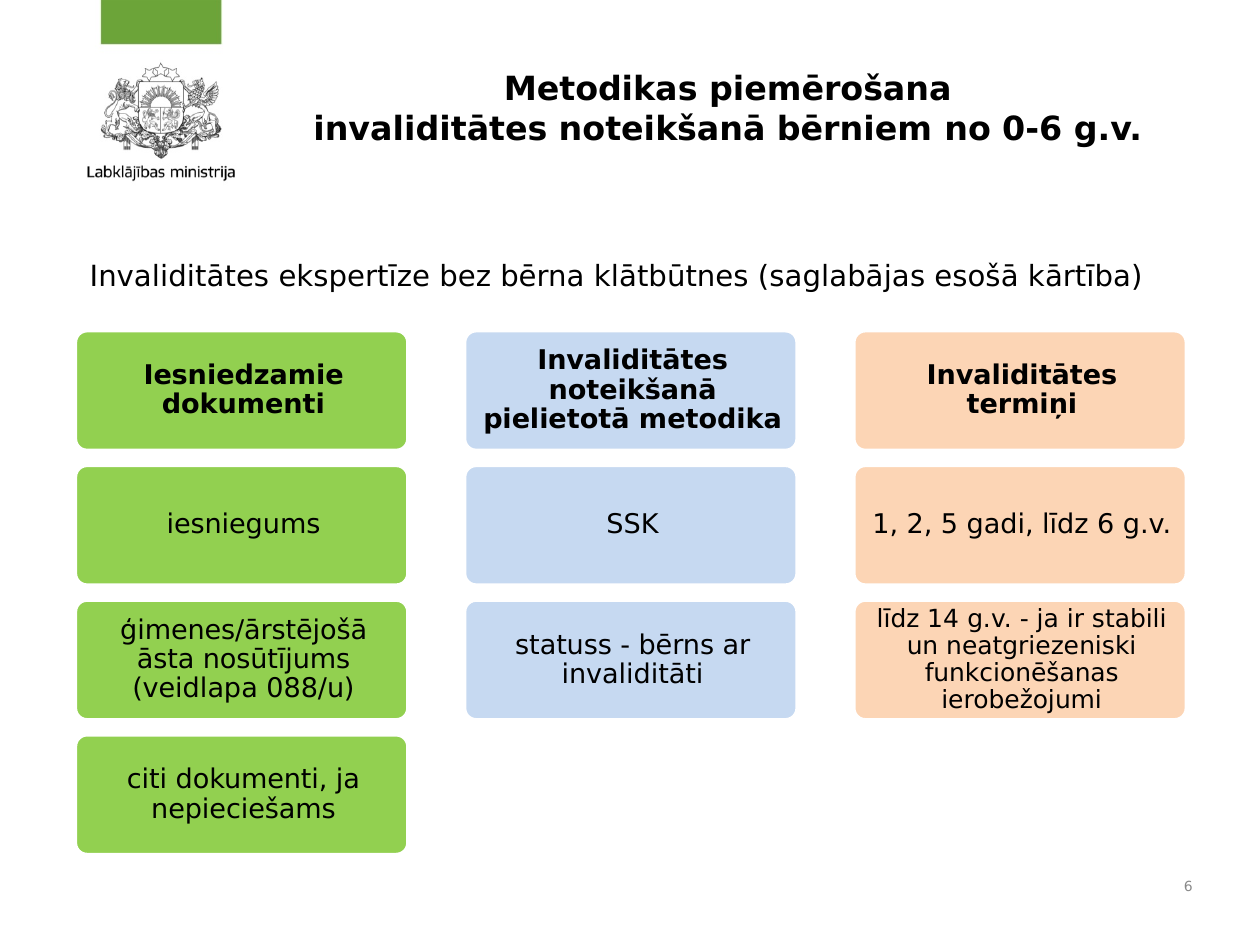

# Metodikas piemērošana invaliditātes noteikšanā bērniem no 0-6 g.v.

Invaliditātes ekspertīze bez bērna klātbūtnes (saglabājas esošā kārtība)
Iesniedzamie dokumenti
iesniegums
ģimenes/ārstējošā āsta nosūtījums (veidlapa 088/u)
citi dokumenti, ja nepieciešams
Invaliditātes noteikšanā pielietotā metodika
SSK
statuss - bērns ar invaliditāti
Invaliditātes termiņi
1, 2, 5 gadi, līdz 6 g.v.
līdz 14 g.v. - ja ir stabili un neatgriezeniski funkcionēšanas ierobežojumi

6